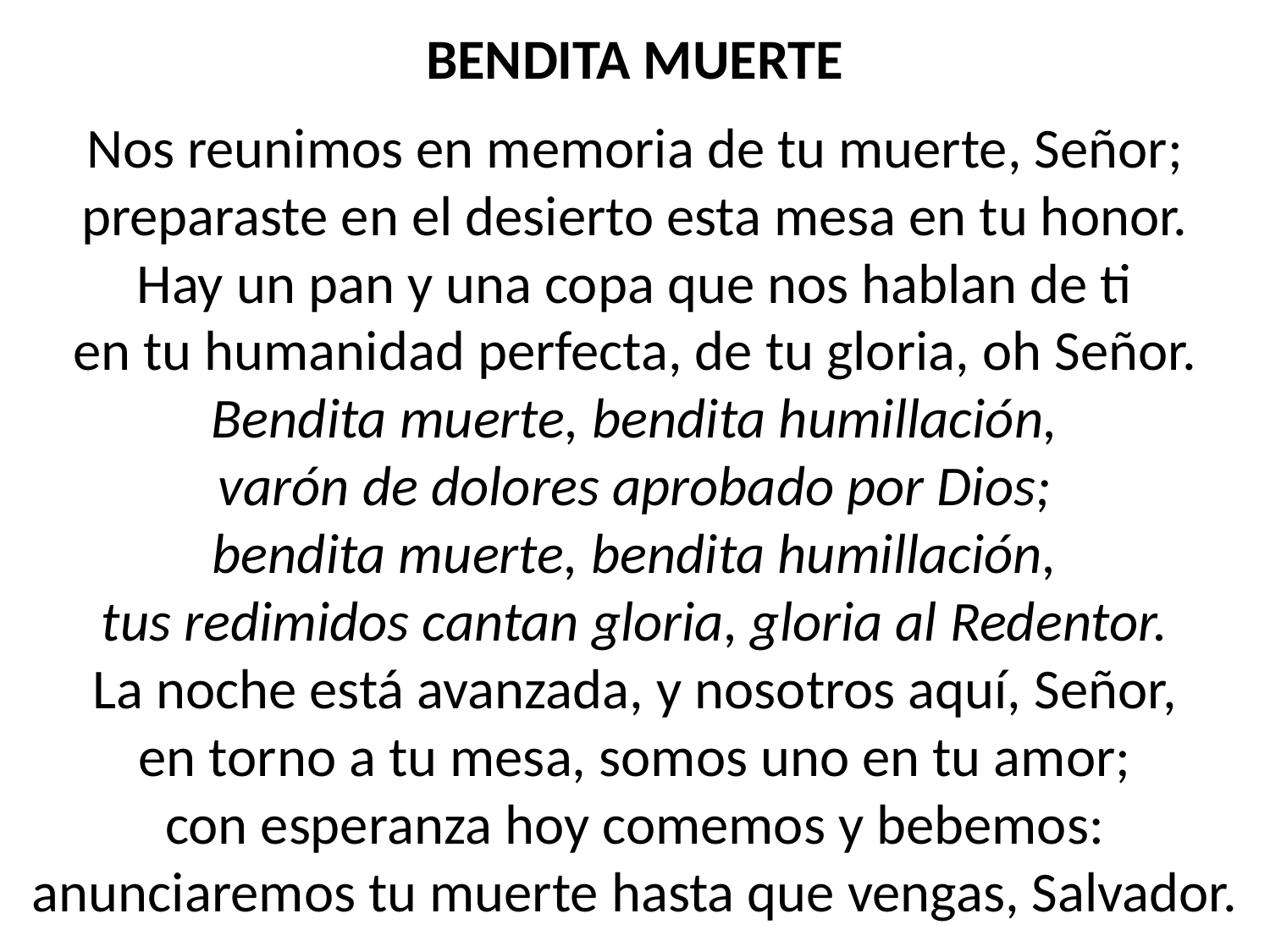

BENDITA MUERTE
Nos reunimos en memoria de tu muerte, Señor;
preparaste en el desierto esta mesa en tu honor.
Hay un pan y una copa que nos hablan de ti
en tu humanidad perfecta, de tu gloria, oh Señor.
Bendita muerte, bendita humillación,
varón de dolores aprobado por Dios;
bendita muerte, bendita humillación,
tus redimidos cantan gloria, gloria al Redentor.
La noche está avanzada, y nosotros aquí, Señor,
en torno a tu mesa, somos uno en tu amor;
con esperanza hoy comemos y bebemos:
anunciaremos tu muerte hasta que vengas, Salvador.